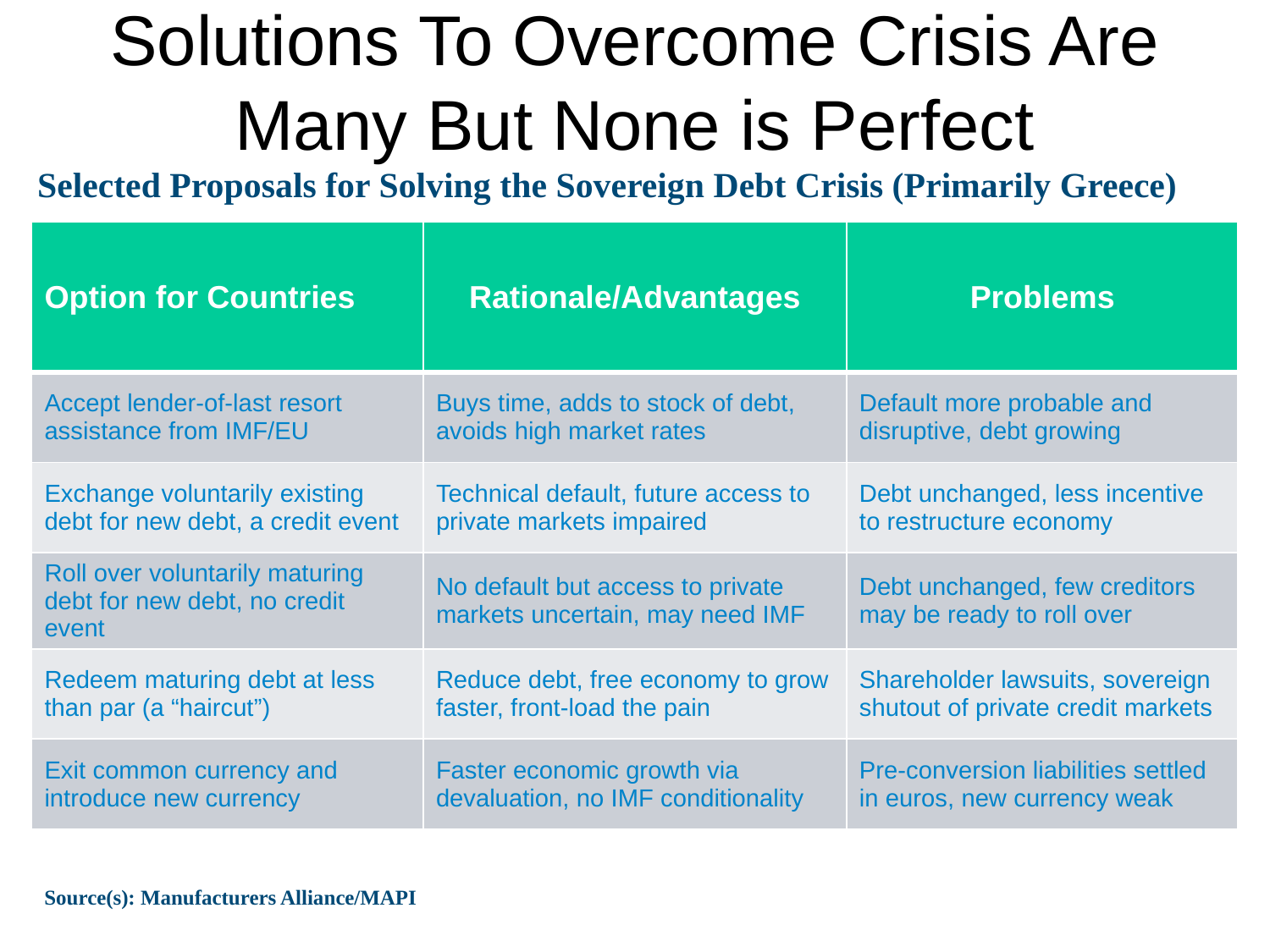

# Solutions To Overcome Crisis Are Many But None is Perfect
Selected Proposals for Solving the Sovereign Debt Crisis (Primarily Greece)
| Option for Countries | Rationale/Advantages | Problems |
| --- | --- | --- |
| Accept lender-of-last resort assistance from IMF/EU | Buys time, adds to stock of debt, avoids high market rates | Default more probable and disruptive, debt growing |
| Exchange voluntarily existing debt for new debt, a credit event | Technical default, future access to private markets impaired | Debt unchanged, less incentive to restructure economy |
| Roll over voluntarily maturing debt for new debt, no credit event | No default but access to private markets uncertain, may need IMF | Debt unchanged, few creditors may be ready to roll over |
| Redeem maturing debt at less than par (a “haircut”) | Reduce debt, free economy to grow faster, front-load the pain | Shareholder lawsuits, sovereign shutout of private credit markets |
| Exit common currency and introduce new currency | Faster economic growth via devaluation, no IMF conditionality | Pre-conversion liabilities settled in euros, new currency weak |
Source(s): Manufacturers Alliance/MAPI